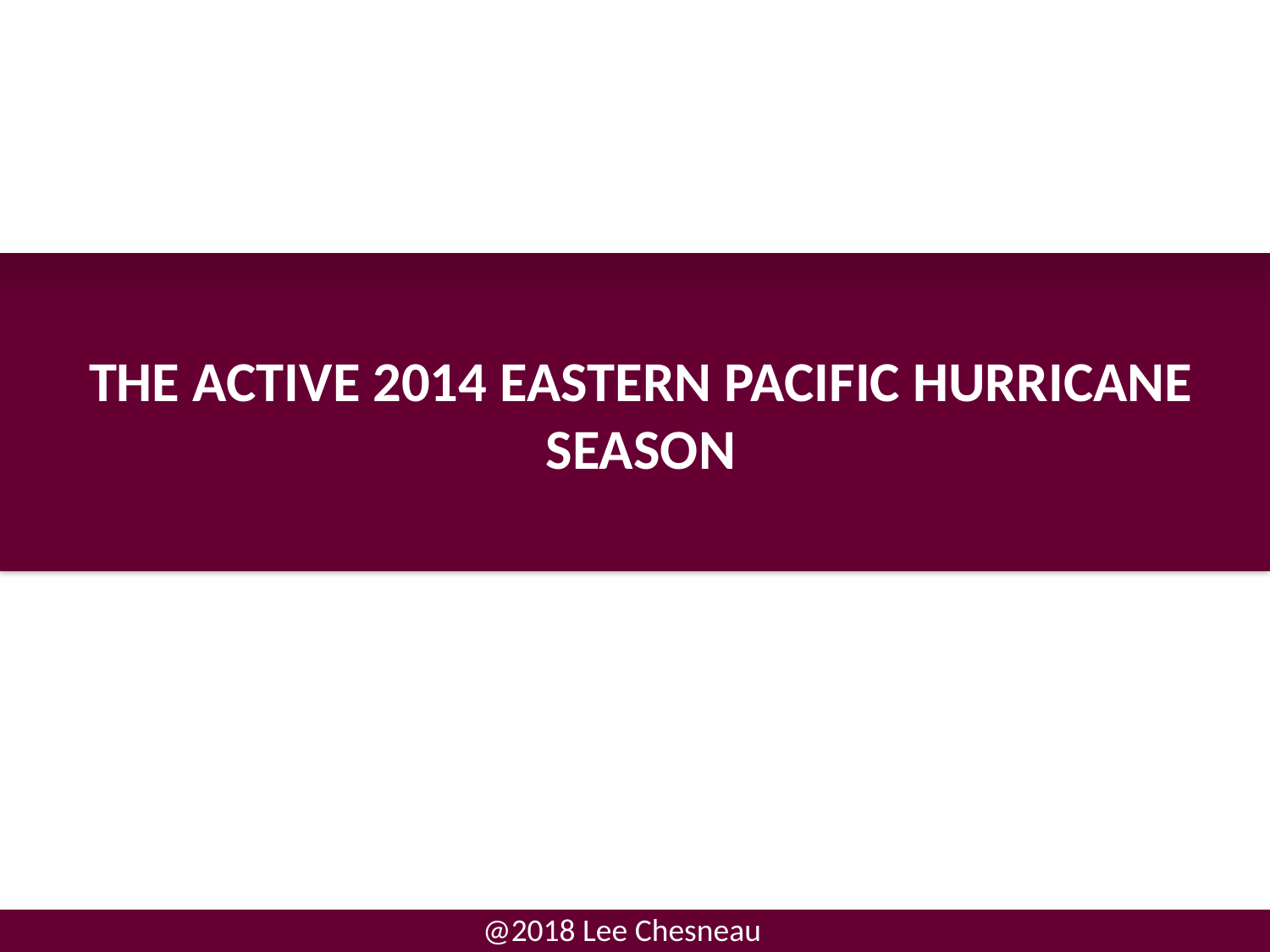

# The Active 2014 Eastern Pacific Hurricane Season